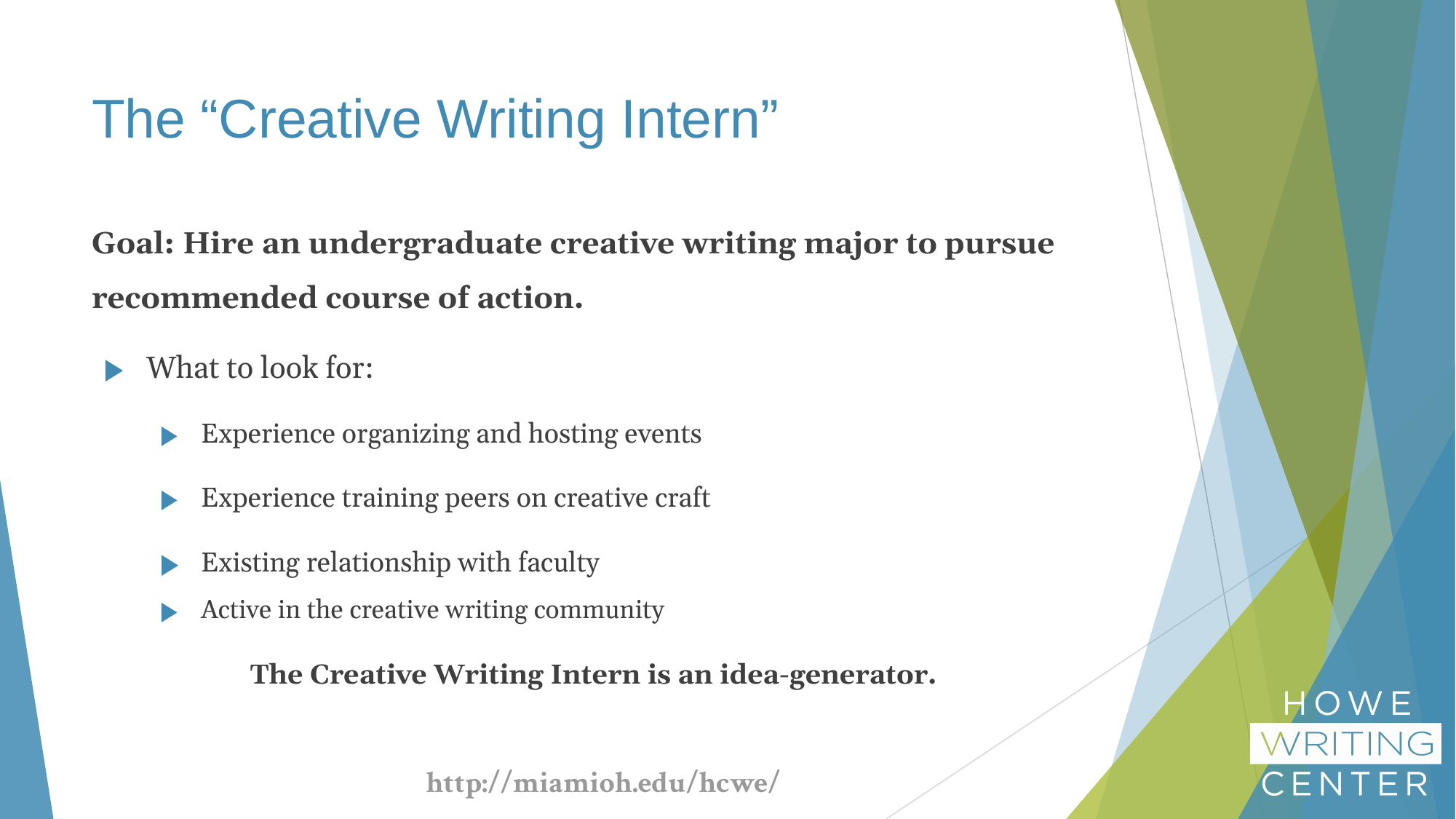

# The “Creative Writing Intern”
Goal: Hire an undergraduate creative writing major to pursue recommended course of action.
What to look for:
Experience organizing and hosting events
Experience training peers on creative craft
Existing relationship with faculty
Active in the creative writing community

The Creative Writing Intern is an idea-generator.